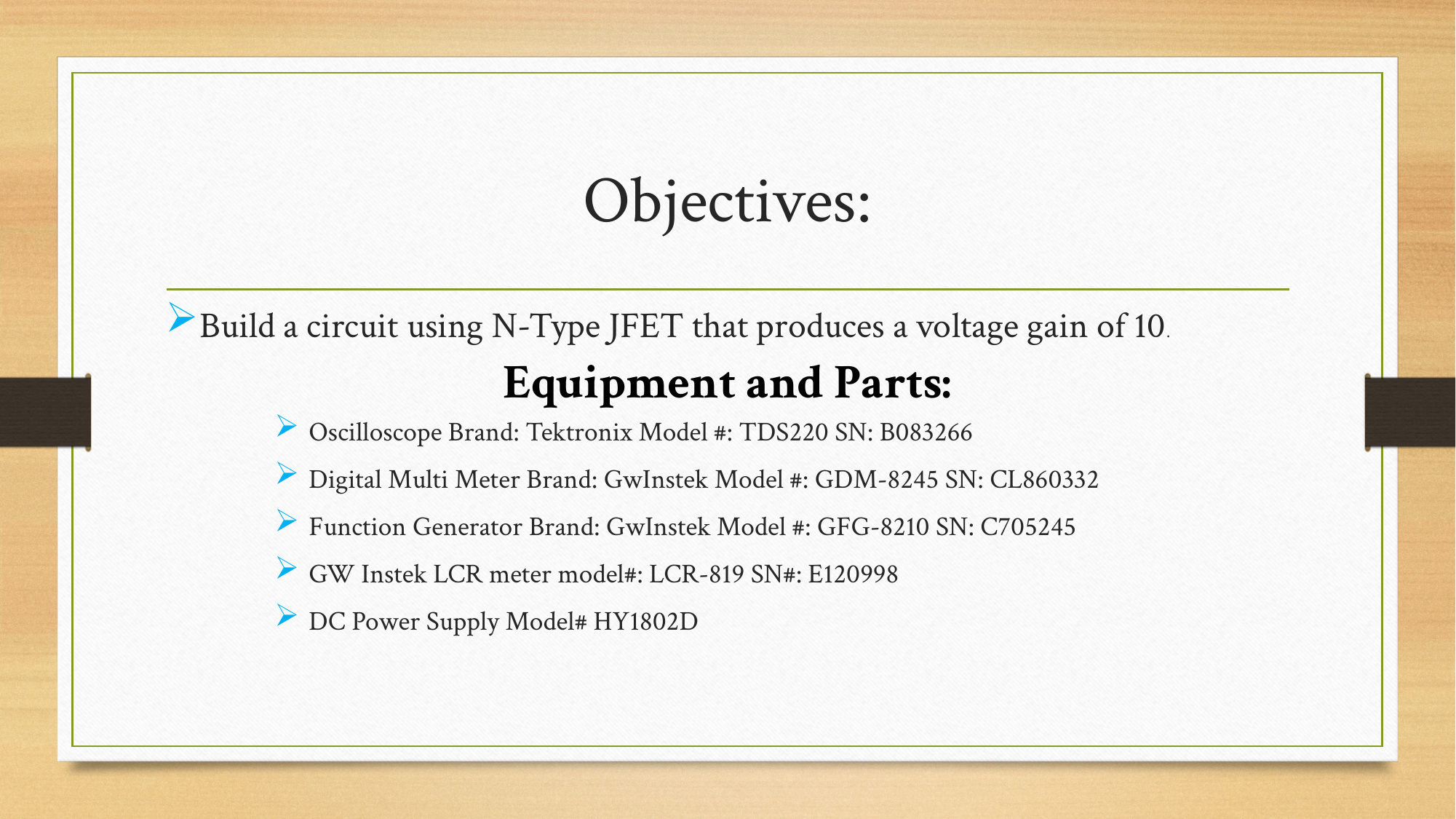

# Objectives:
Build a circuit using N-Type JFET that produces a voltage gain of 10.

Oscilloscope Brand: Tektronix Model #: TDS220 SN: B083266
Digital Multi Meter Brand: GwInstek Model #: GDM-8245 SN: CL860332
Function Generator Brand: GwInstek Model #: GFG-8210 SN: C705245
GW Instek LCR meter model#: LCR-819 SN#: E120998
DC Power Supply Model# HY1802D

Equipment and Parts: